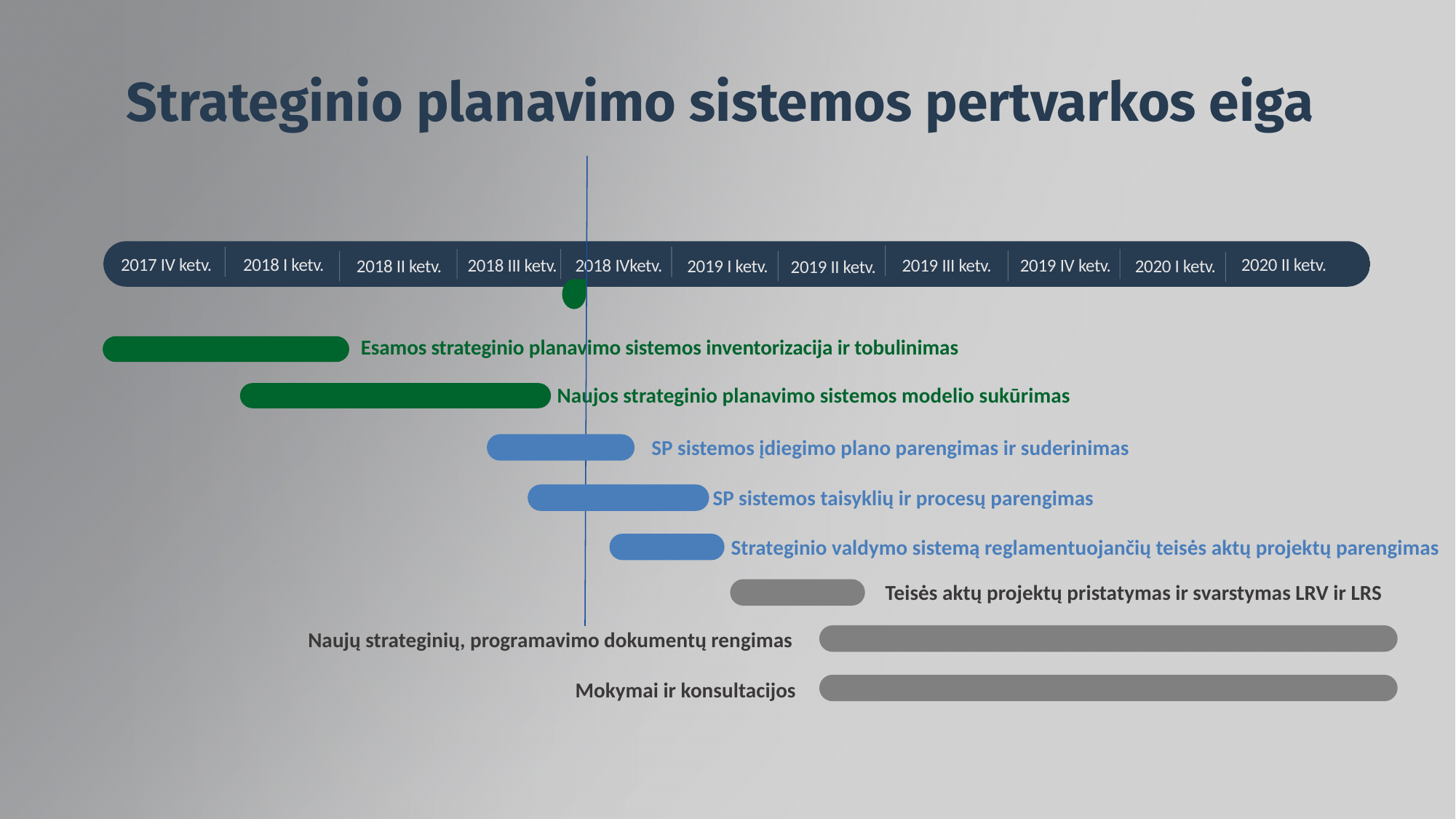

Strateginio planavimo sistemos pertvarkos eiga
2017 IV ketv.
2018 II ketv.
2018 I ketv.
2019 III ketv.
2018 IVketv.
2018 III ketv.
2019 IV ketv.
2019 I ketv.
2020 I ketv.
2019 II ketv.
2020 II ketv.

Esamos strateginio planavimo sistemos inventorizacija ir tobulinimas

Naujos strateginio planavimo sistemos modelio sukūrimas

SP sistemos įdiegimo plano parengimas ir suderinimas

SP sistemos taisyklių ir procesų parengimas

Strateginio valdymo sistemą reglamentuojančių teisės aktų projektų parengimas

Teisės aktų projektų pristatymas ir svarstymas LRV ir LRS

Naujų strateginių, programavimo dokumentų rengimas

Mokymai ir konsultacijos